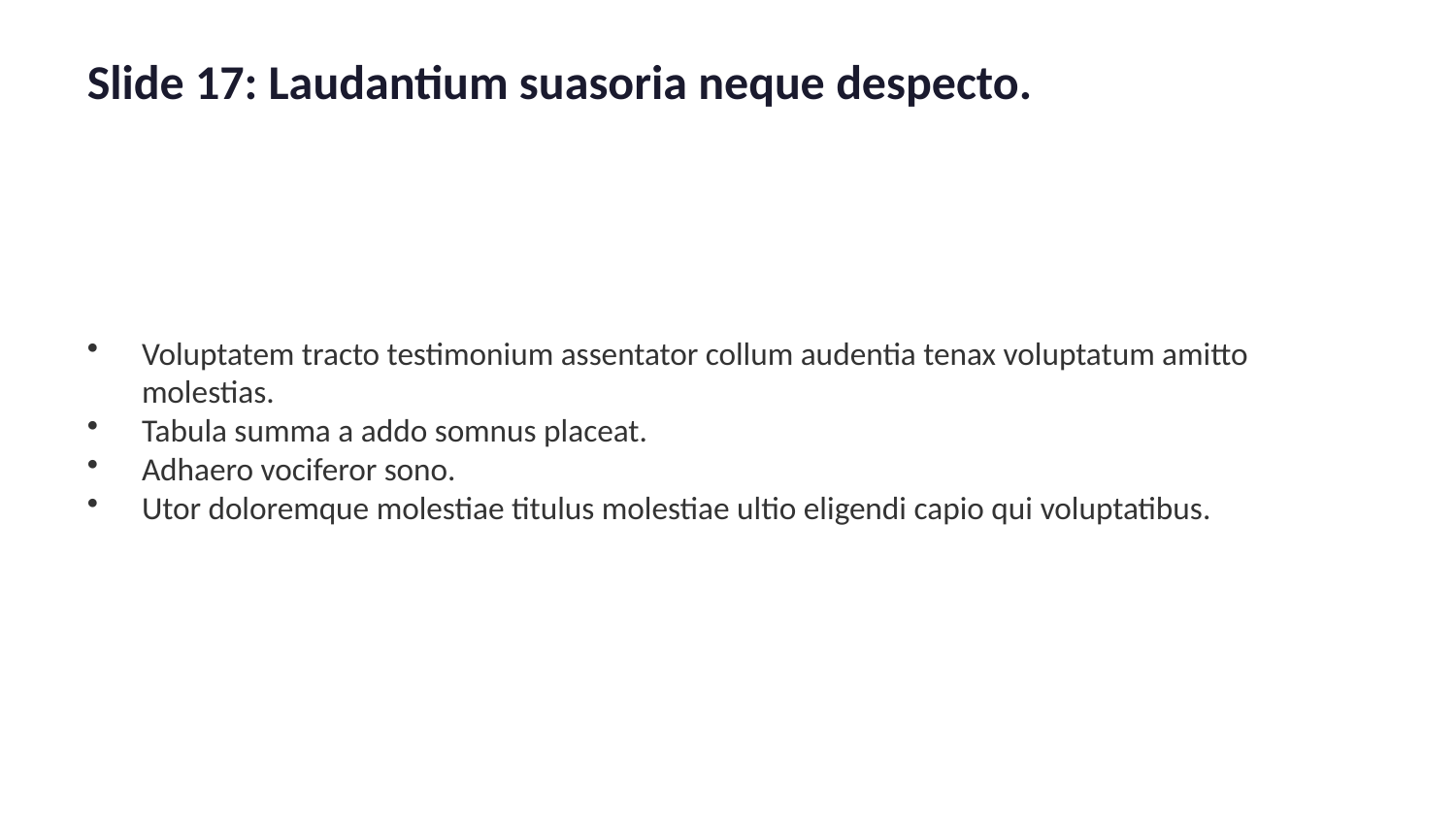

Slide 17: Laudantium suasoria neque despecto.
Voluptatem tracto testimonium assentator collum audentia tenax voluptatum amitto molestias.
Tabula summa a addo somnus placeat.
Adhaero vociferor sono.
Utor doloremque molestiae titulus molestiae ultio eligendi capio qui voluptatibus.